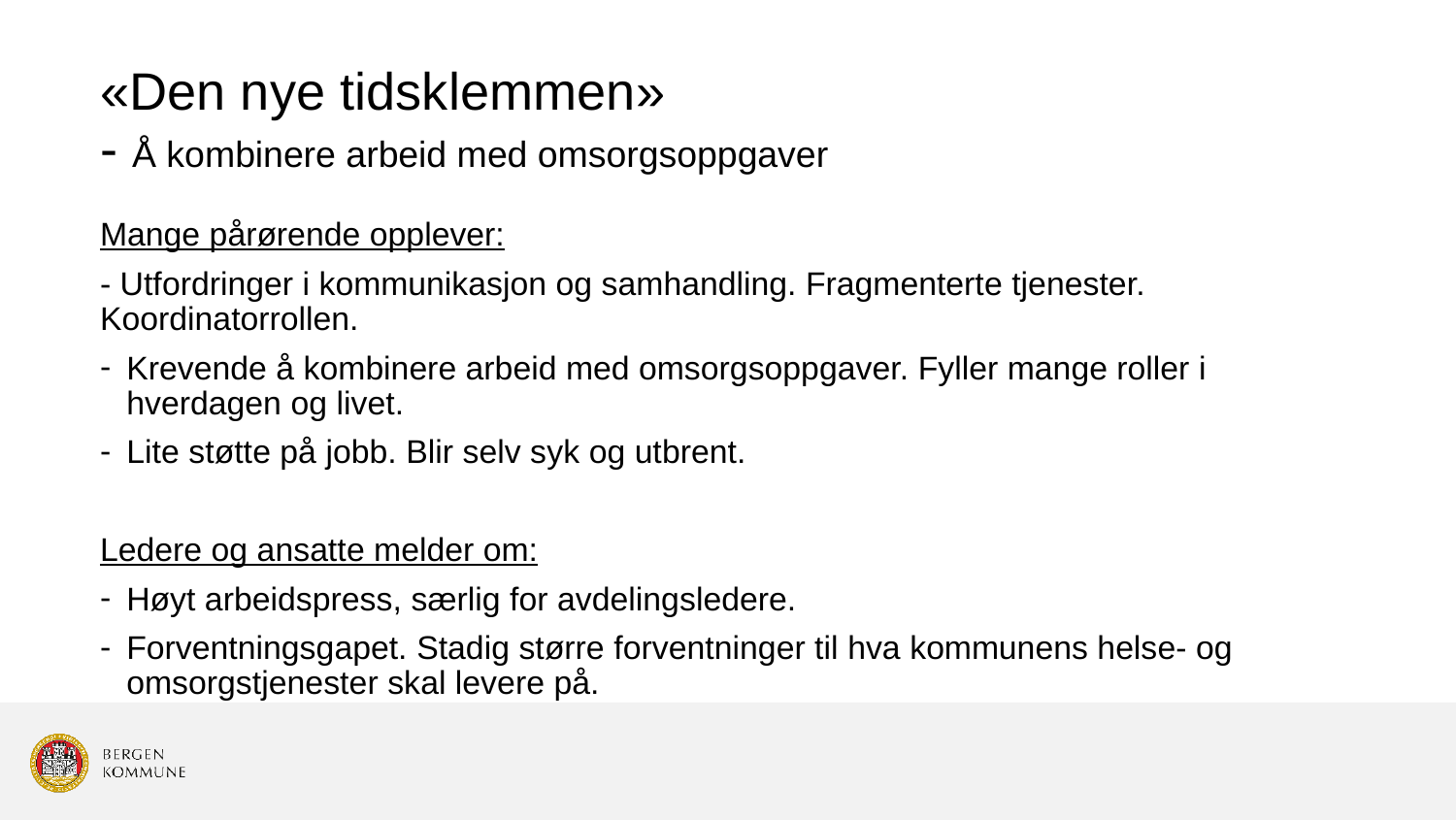

# «Den nye tidsklemmen» - Å kombinere arbeid med omsorgsoppgaver
Mange pårørende opplever:
- Utfordringer i kommunikasjon og samhandling. Fragmenterte tjenester.    Koordinatorrollen.
Krevende å kombinere arbeid med omsorgsoppgaver. Fyller mange roller i hverdagen og livet.
Lite støtte på jobb. Blir selv syk og utbrent.

Ledere og ansatte melder om:
Høyt arbeidspress, særlig for avdelingsledere.
Forventningsgapet. Stadig større forventninger til hva kommunens helse- og omsorgstjenester skal levere på.